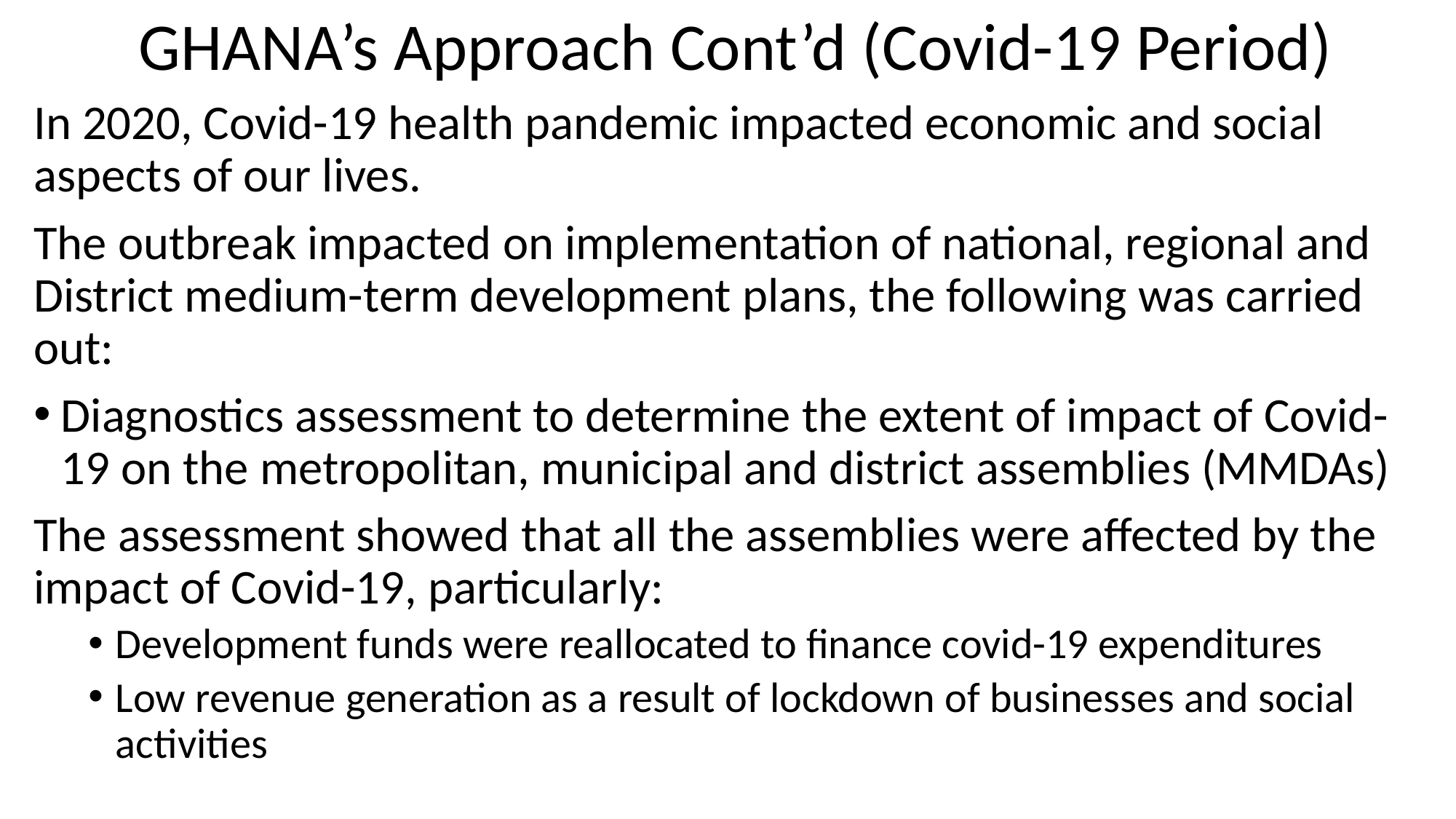

# GHANA’s Approach Cont’d (Covid-19 Period)
In 2020, Covid-19 health pandemic impacted economic and social aspects of our lives.
The outbreak impacted on implementation of national, regional and District medium-term development plans, the following was carried out:
Diagnostics assessment to determine the extent of impact of Covid-19 on the metropolitan, municipal and district assemblies (MMDAs)
The assessment showed that all the assemblies were affected by the impact of Covid-19, particularly:
Development funds were reallocated to finance covid-19 expenditures
Low revenue generation as a result of lockdown of businesses and social activities